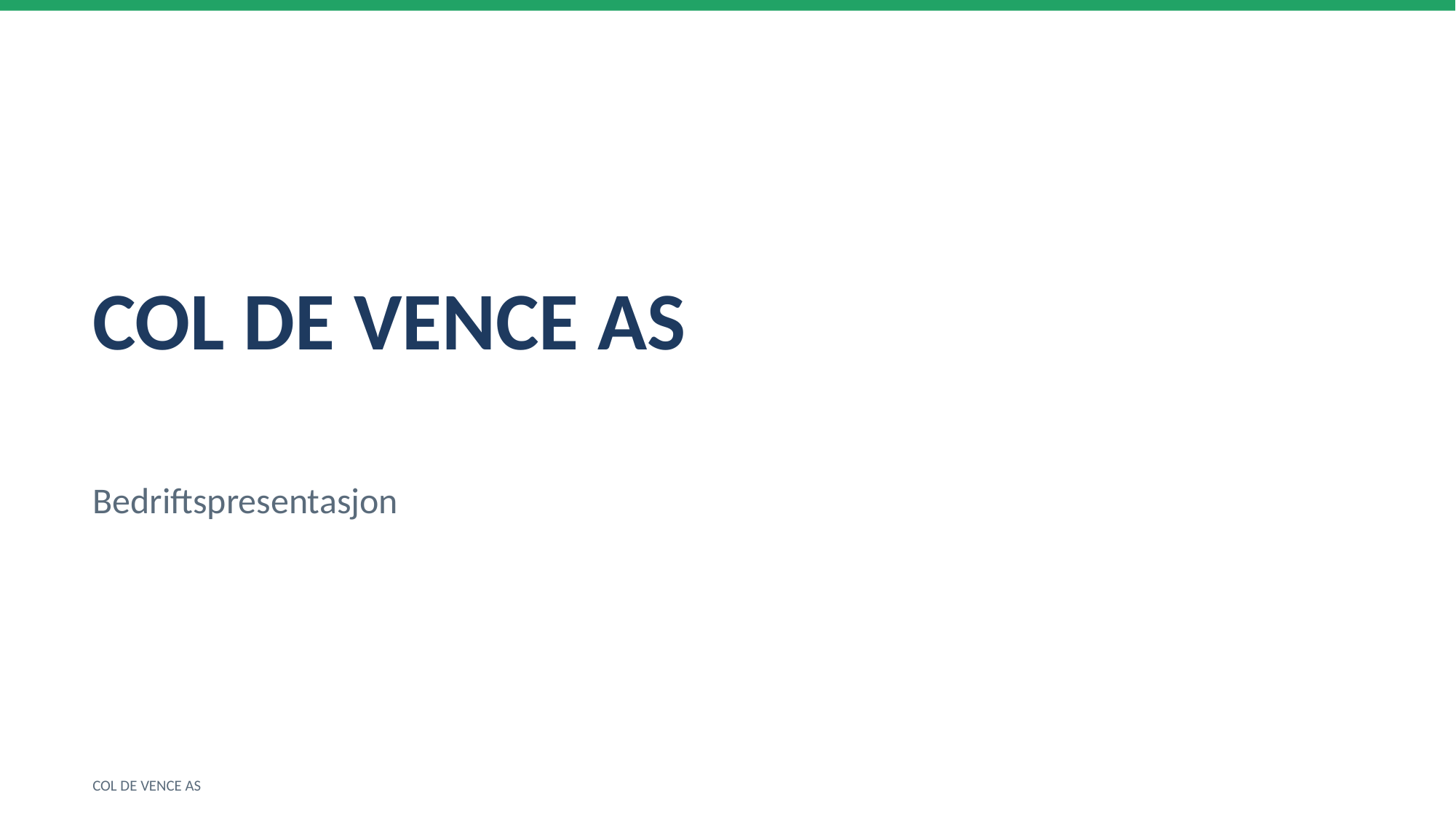

COL DE VENCE AS
Bedriftspresentasjon
COL DE VENCE AS